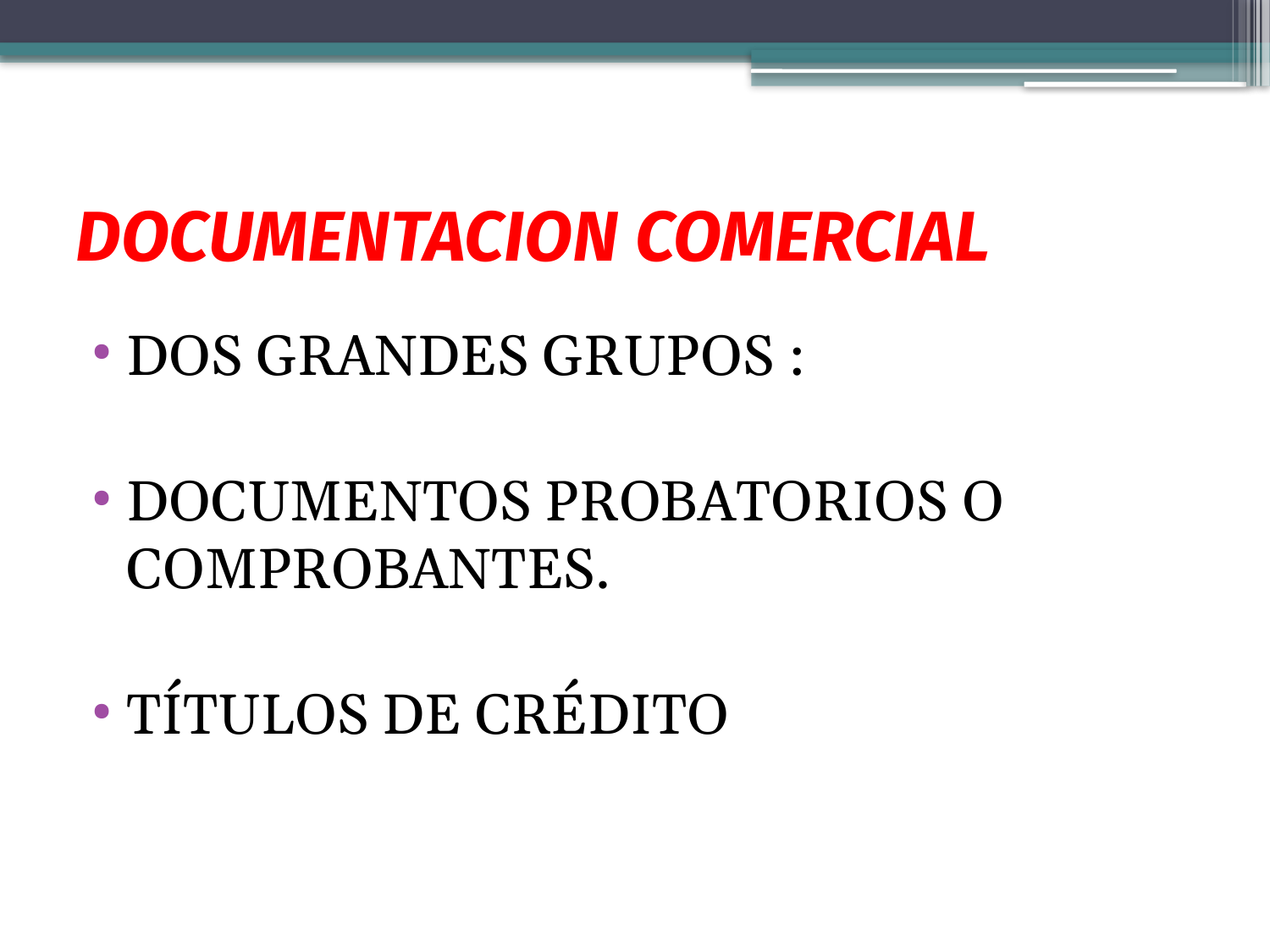

# DOCUMENTACION COMERCIAL
DOS GRANDES GRUPOS :

DOCUMENTOS PROBATORIOS O COMPROBANTES.

TÍTULOS DE CRÉDITO